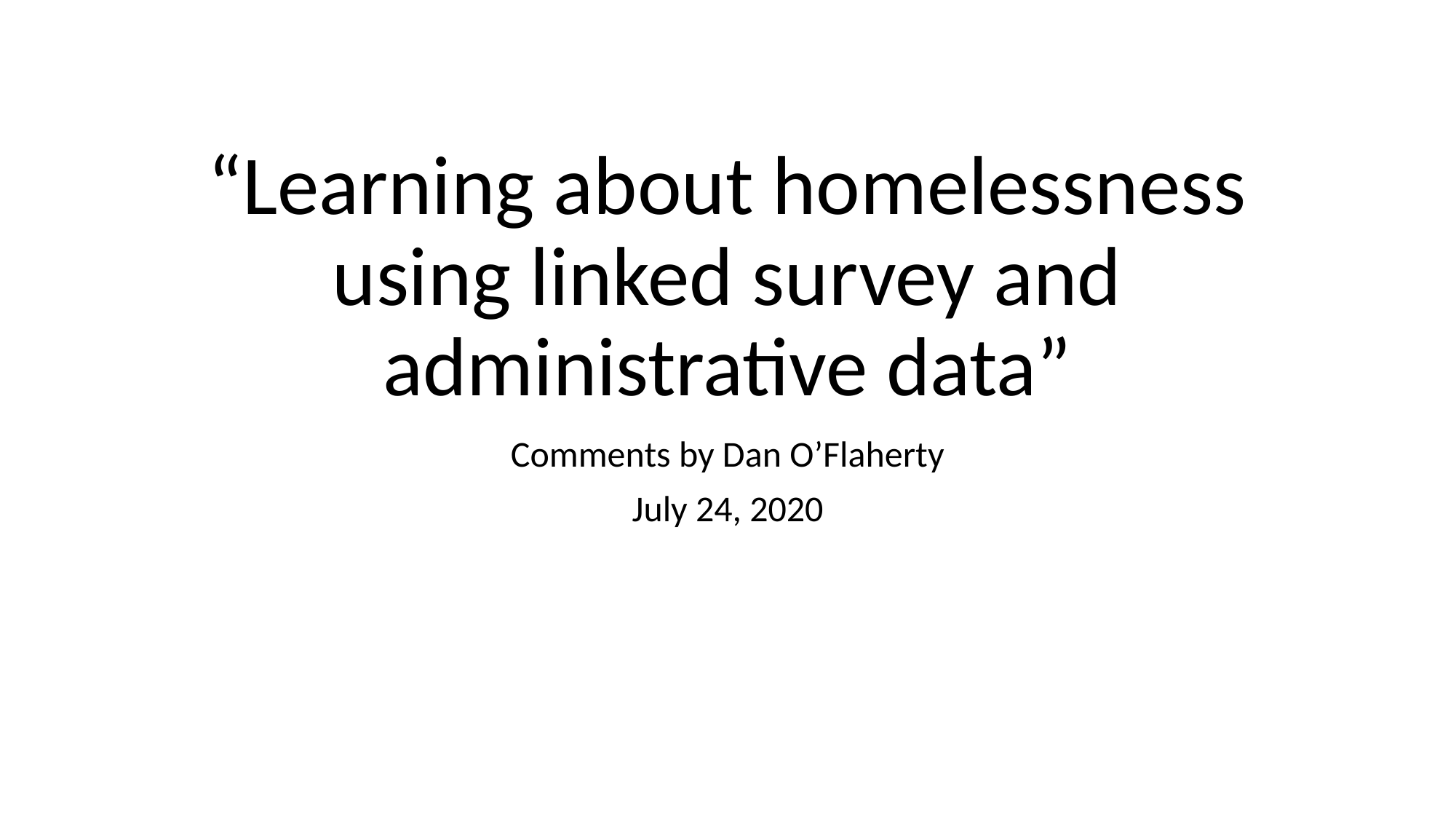

# “Learning about homelessness using linked survey and administrative data”
Comments by Dan O’Flaherty
July 24, 2020